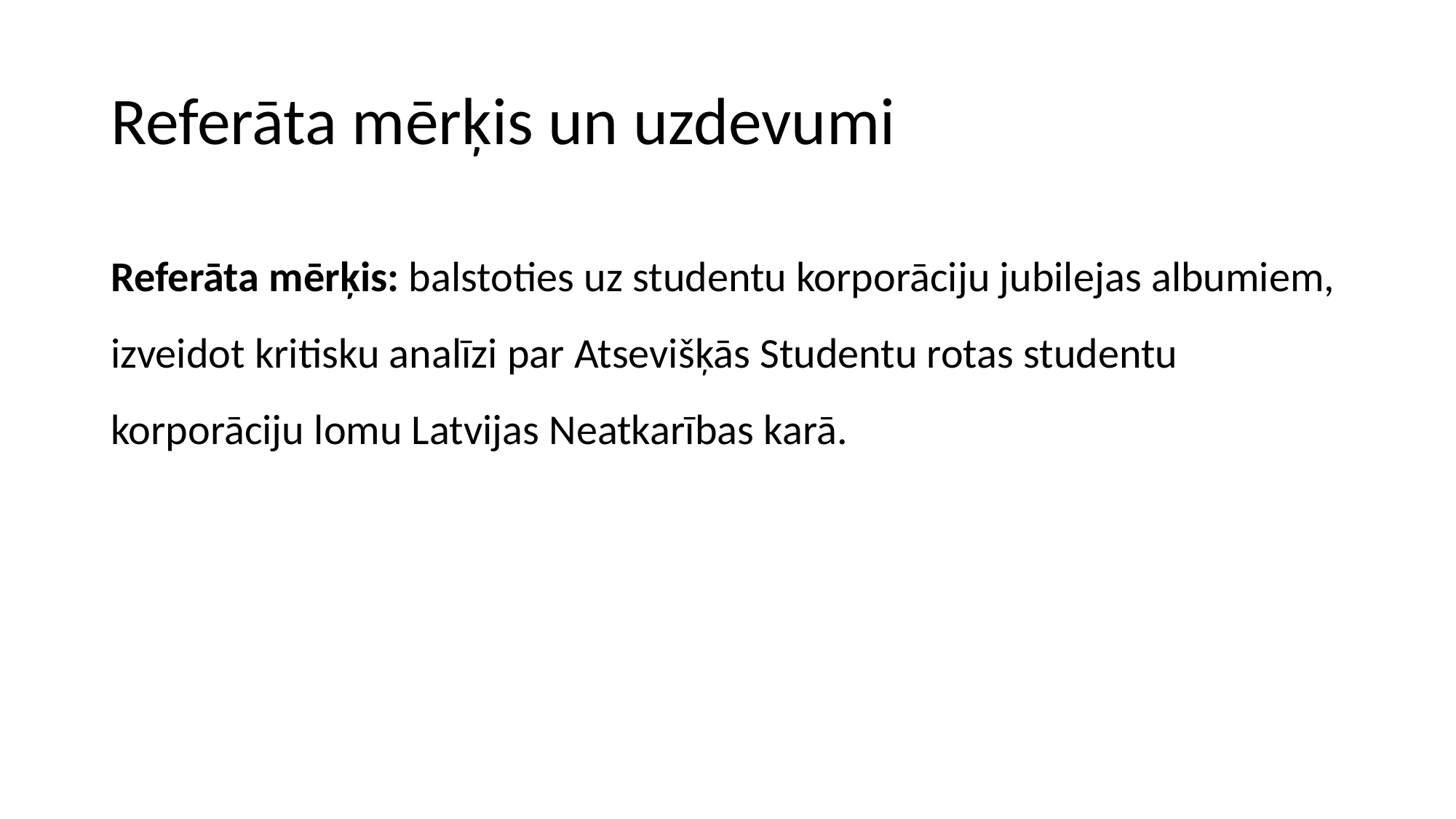

# Referāta mērķis un uzdevumi
Referāta mērķis: balstoties uz studentu korporāciju jubilejas albumiem, izveidot kritisku analīzi par Atsevišķās Studentu rotas studentu korporāciju lomu Latvijas Neatkarības karā.